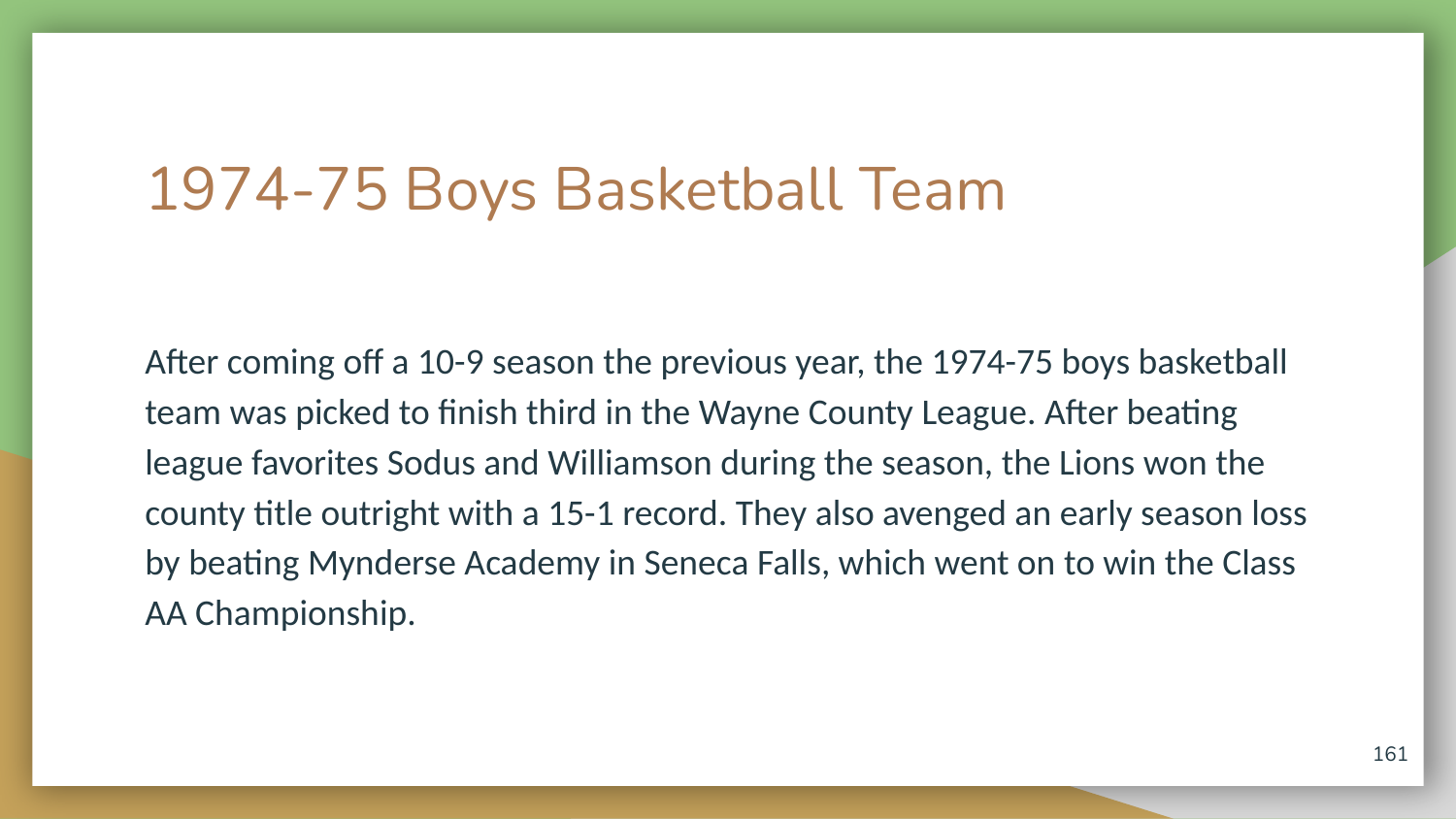

# 1974-75 Boys Basketball Team
After coming off a 10-9 season the previous year, the 1974-75 boys basketball team was picked to finish third in the Wayne County League. After beating league favorites Sodus and Williamson during the season, the Lions won the county title outright with a 15-1 record. They also avenged an early season loss by beating Mynderse Academy in Seneca Falls, which went on to win the Class AA Championship.
161